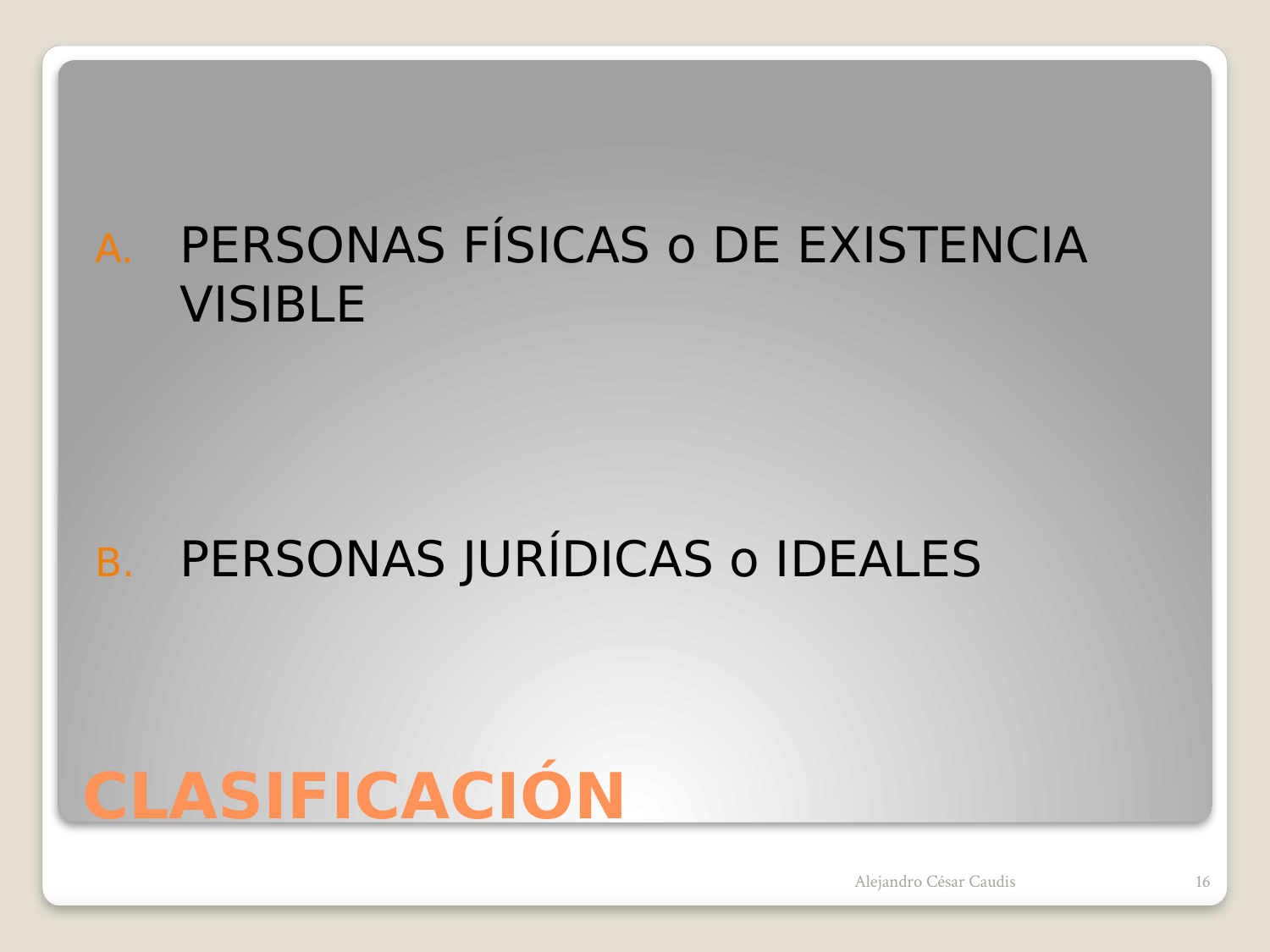

PERSONAS FÍSICAS o DE EXISTENCIA VISIBLE

PERSONAS JURÍDICAS o IDEALES
# CLASIFICACIÓN
Alejandro César Caudis
16